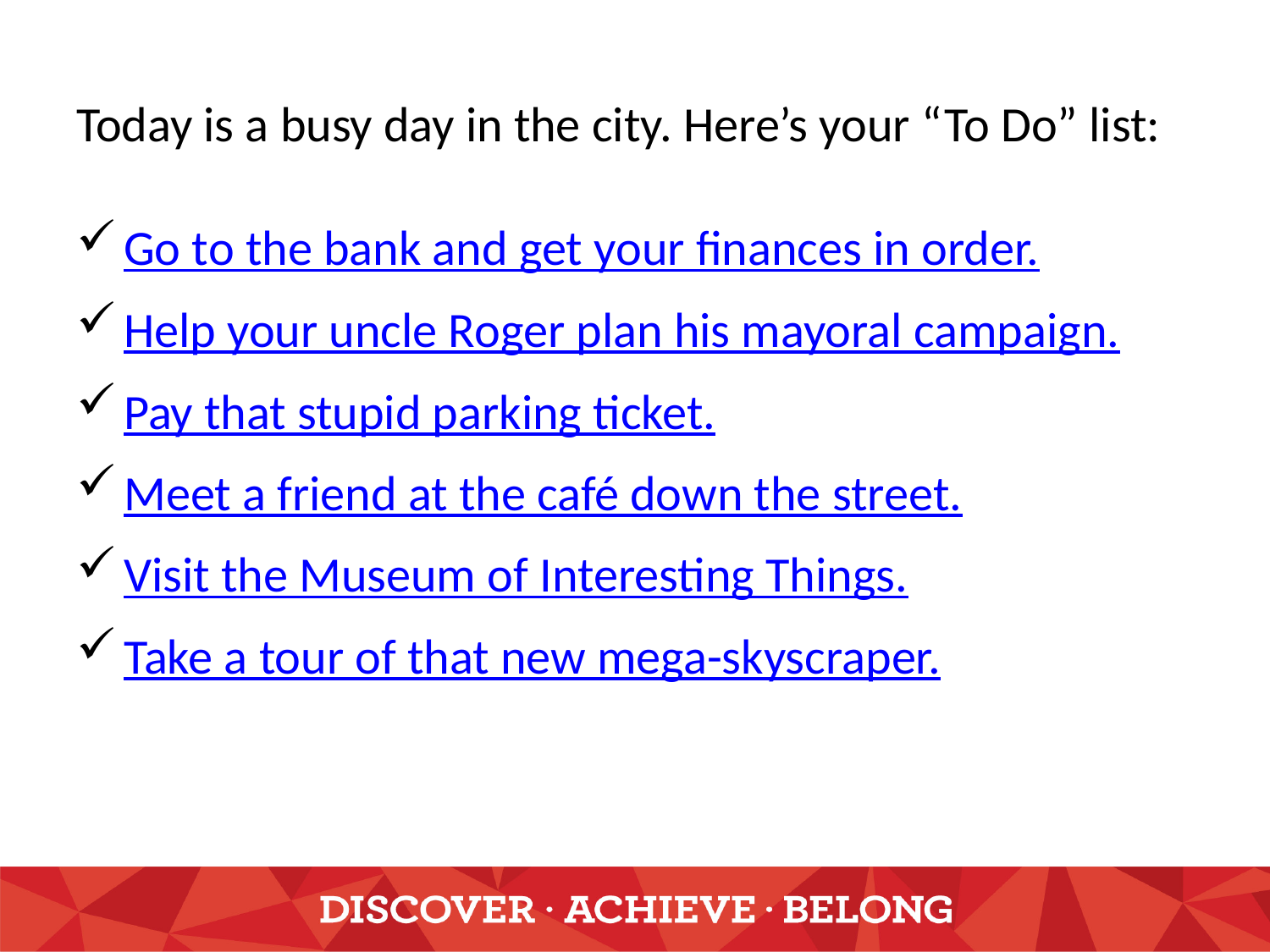

Today is a busy day in the city. Here’s your “To Do” list:
Go to the bank and get your finances in order.
Help your uncle Roger plan his mayoral campaign.
Pay that stupid parking ticket.
Meet a friend at the café down the street.
Visit the Museum of Interesting Things.
Take a tour of that new mega-skyscraper.